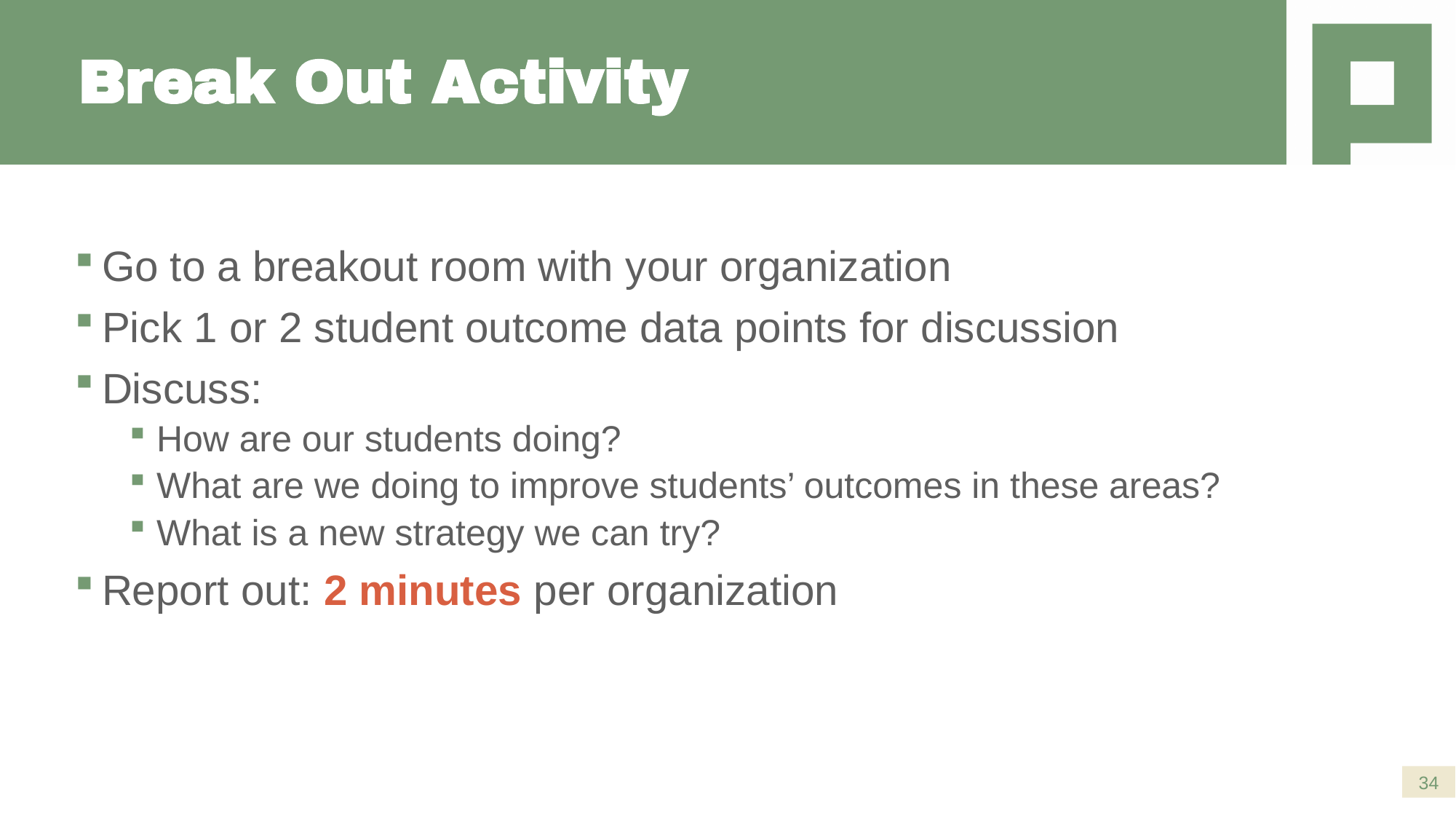

# Break Out Activity
Go to a breakout room with your organization
Pick 1 or 2 student outcome data points for discussion
Discuss:
How are our students doing?
What are we doing to improve students’ outcomes in these areas?
What is a new strategy we can try?
Report out: 2 minutes per organization

34